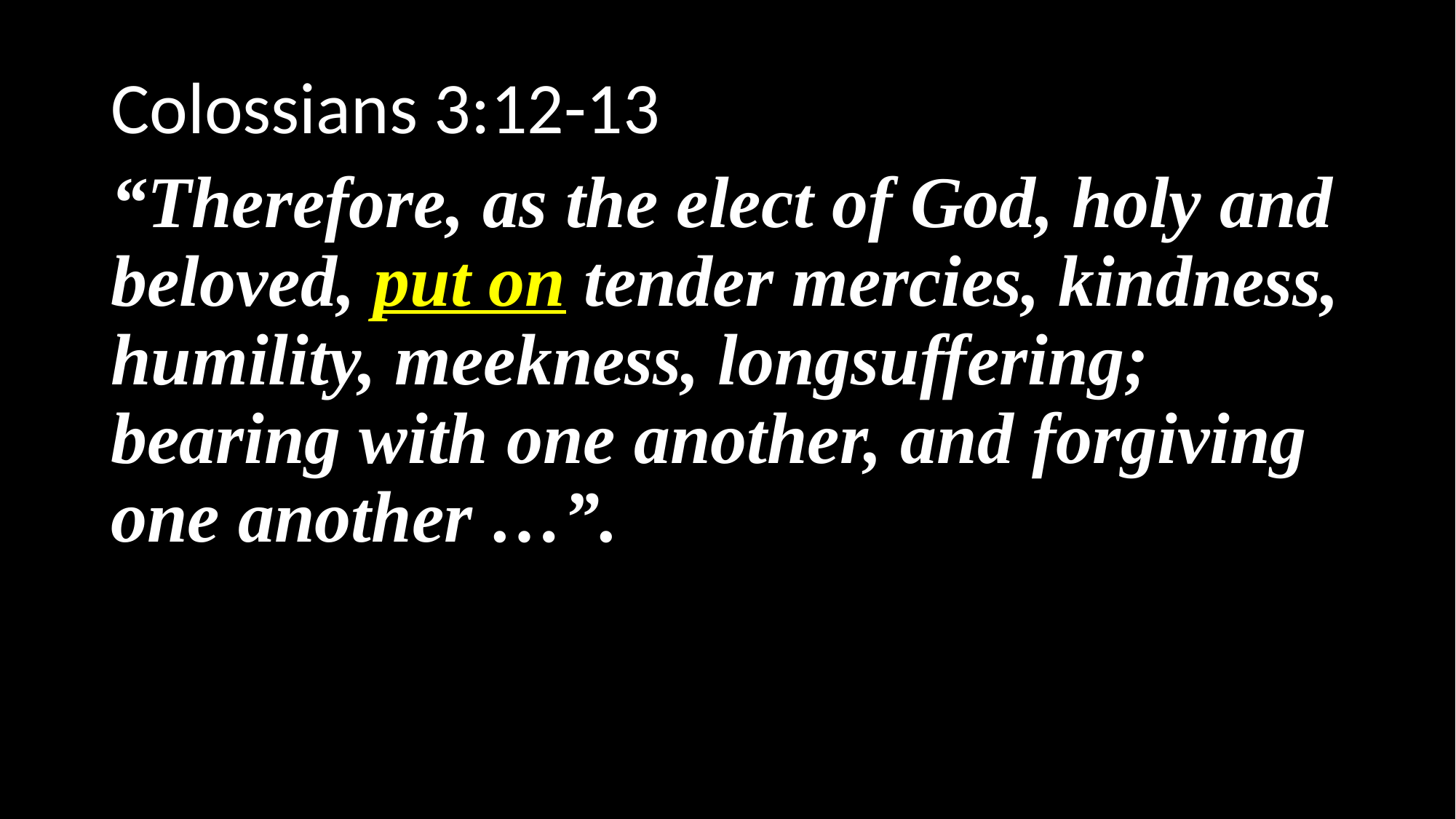

Colossians 3:12-13
“Therefore, as the elect of God, holy and beloved, put on tender mercies, kindness, humility, meekness, longsuffering; bearing with one another, and forgiving one another …”.